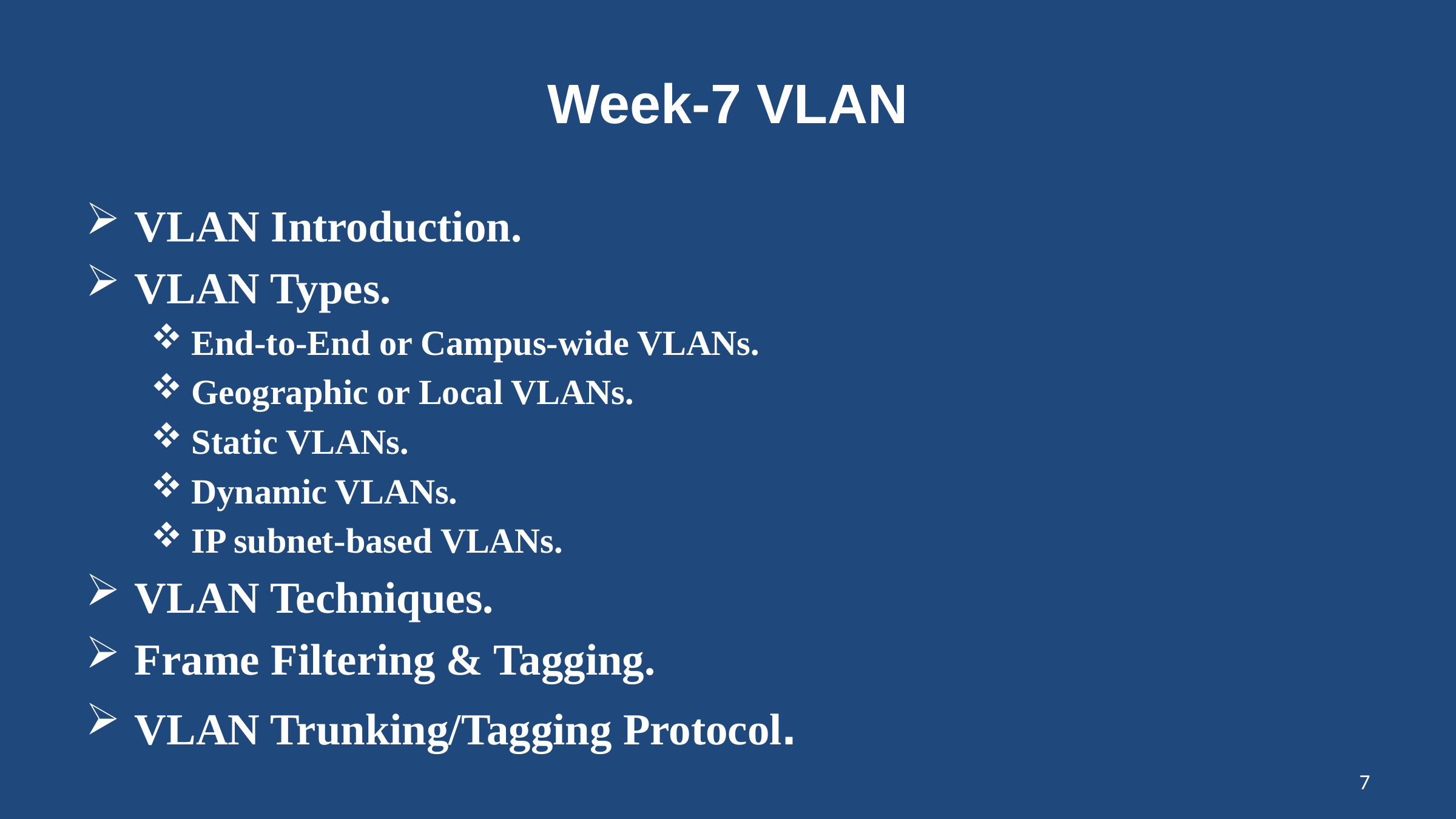

# Week-7 VLAN

VLAN Introduction.
VLAN Types.
End-to-End or Campus-wide VLANs.
Geographic or Local VLANs.
Static VLANs.
Dynamic VLANs.
IP subnet-based VLANs.
VLAN Techniques.
Frame Filtering & Tagging.
VLAN Trunking/Tagging Protocol.

7